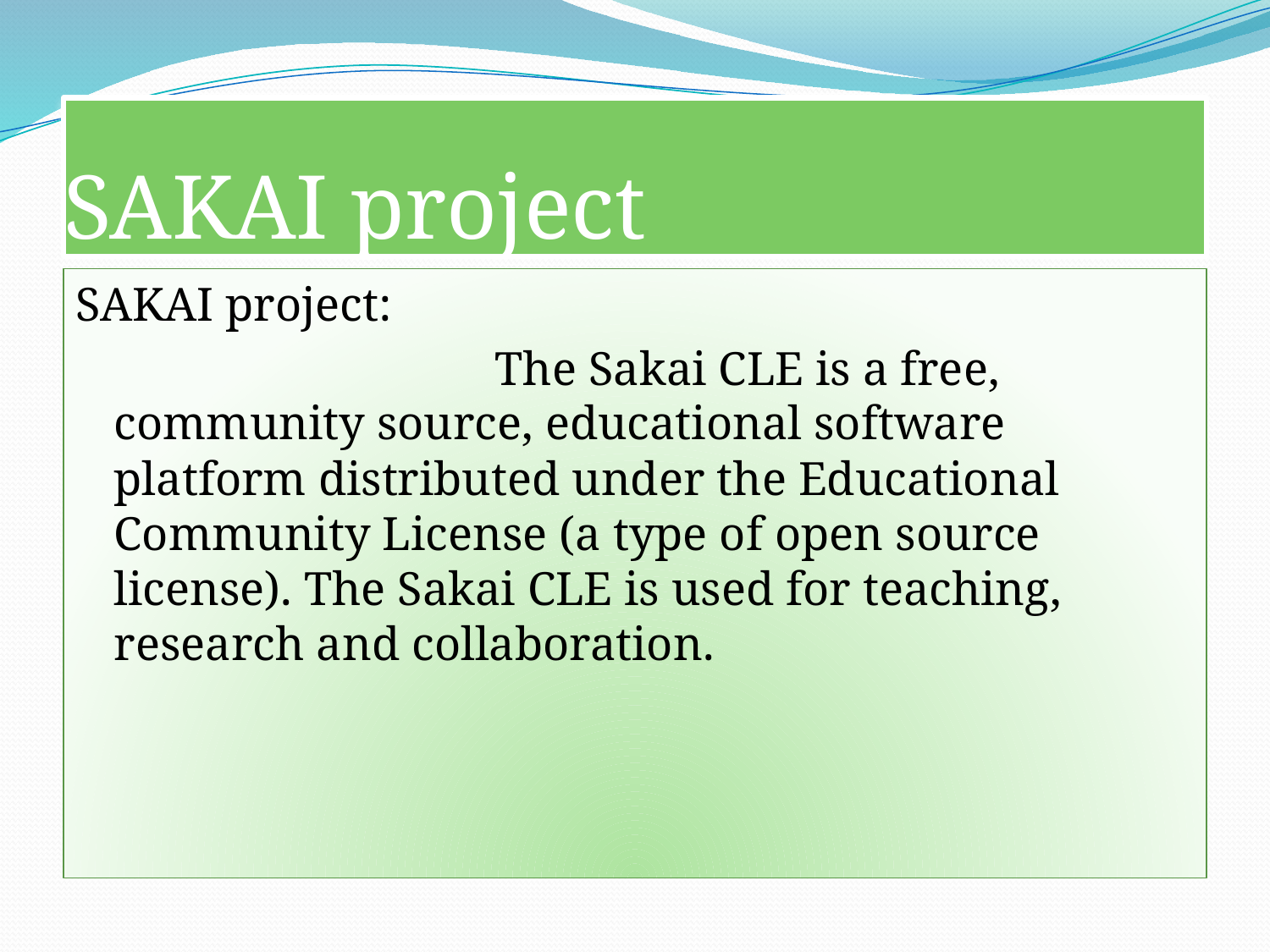

# SAKAI project
SAKAI project:
				The Sakai CLE is a free, community source, educational software platform distributed under the Educational Community License (a type of open source license). The Sakai CLE is used for teaching, research and collaboration.